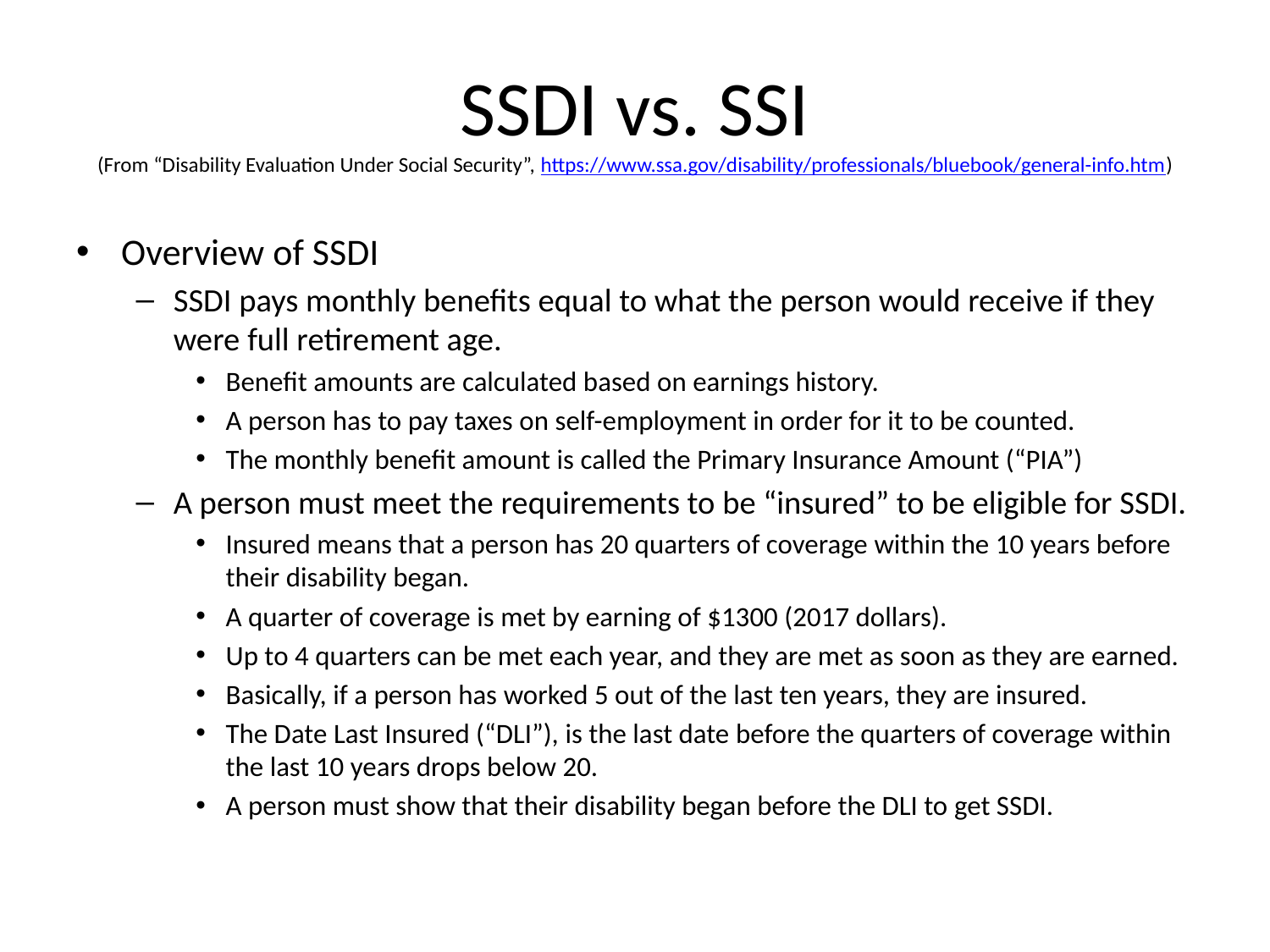

# SSDI vs. SSI (From “Disability Evaluation Under Social Security”, https://www.ssa.gov/disability/professionals/bluebook/general-info.htm)
Overview of SSDI
SSDI pays monthly benefits equal to what the person would receive if they were full retirement age.
Benefit amounts are calculated based on earnings history.
A person has to pay taxes on self-employment in order for it to be counted.
The monthly benefit amount is called the Primary Insurance Amount (“PIA”)
A person must meet the requirements to be “insured” to be eligible for SSDI.
Insured means that a person has 20 quarters of coverage within the 10 years before their disability began.
A quarter of coverage is met by earning of $1300 (2017 dollars).
Up to 4 quarters can be met each year, and they are met as soon as they are earned.
Basically, if a person has worked 5 out of the last ten years, they are insured.
The Date Last Insured (“DLI”), is the last date before the quarters of coverage within the last 10 years drops below 20.
A person must show that their disability began before the DLI to get SSDI.